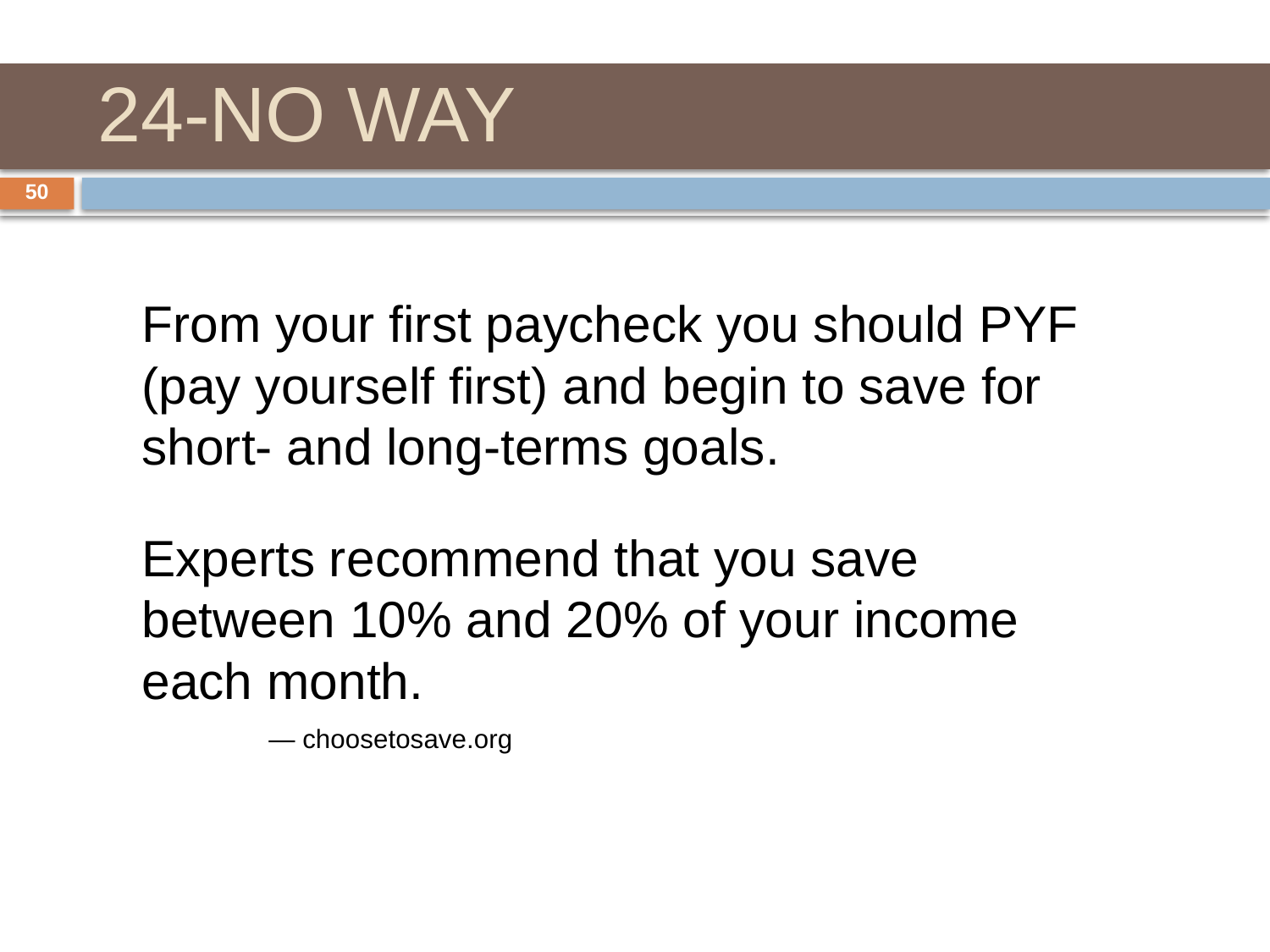

# 24-NO WAY

50

	From your first paycheck you should PYF (pay yourself first) and begin to save for short- and long-terms goals.

	Experts recommend that you save between 10% and 20% of your income each month.
		— choosetosave.org